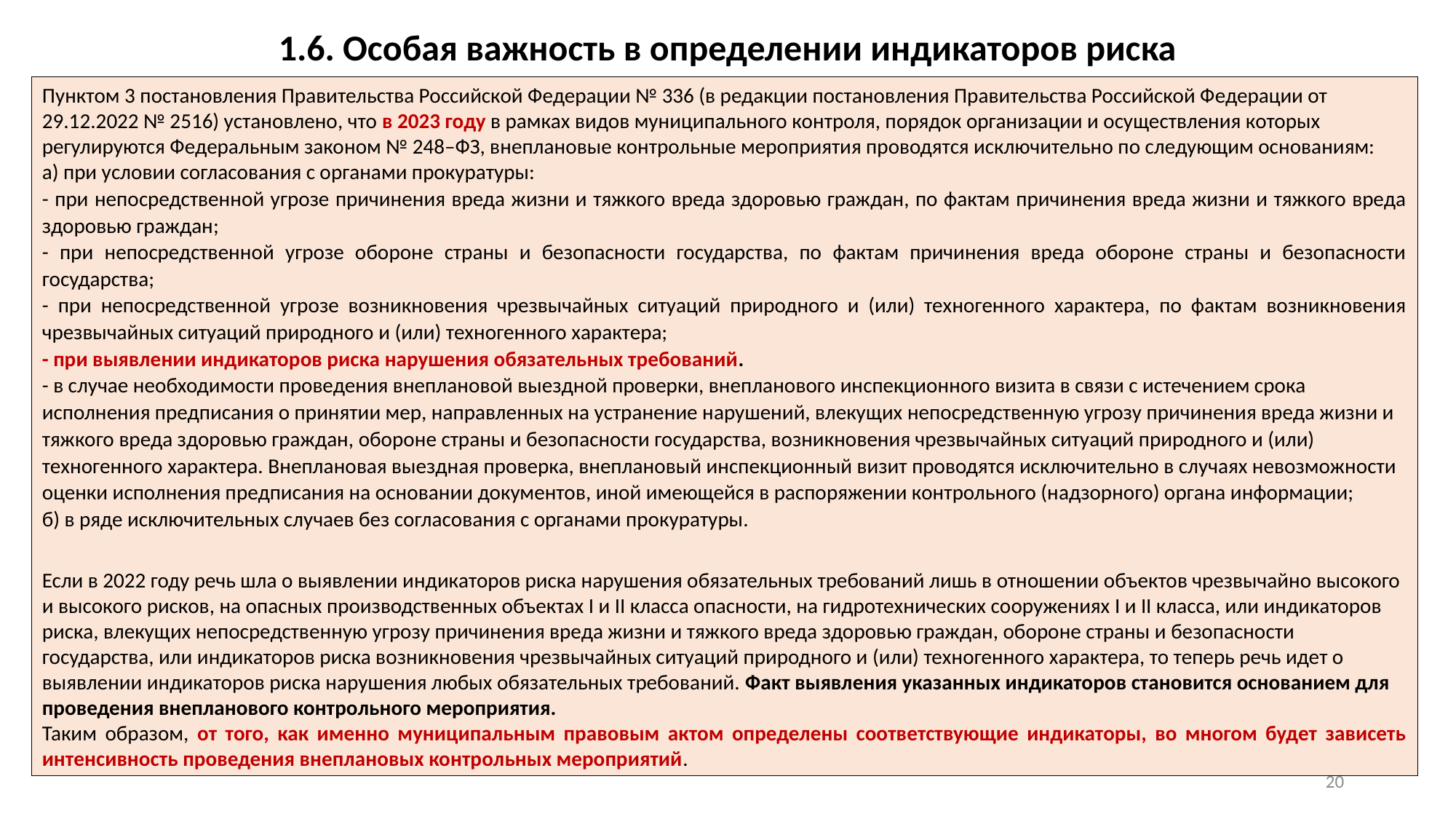

1.6. Особая важность в определении индикаторов риска
Пунктом 3 постановления Правительства Российской Федерации № 336 (в редакции постановления Правительства Российской Федерации от 29.12.2022 № 2516) установлено, что в 2023 году в рамках видов муниципального контроля, порядок организации и осуществления которых регулируются Федеральным законом № 248–ФЗ, внеплановые контрольные мероприятия проводятся исключительно по следующим основаниям:
а) при условии согласования с органами прокуратуры:
- при непосредственной угрозе причинения вреда жизни и тяжкого вреда здоровью граждан, по фактам причинения вреда жизни и тяжкого вреда здоровью граждан;
- при непосредственной угрозе обороне страны и безопасности государства, по фактам причинения вреда обороне страны и безопасности государства;
- при непосредственной угрозе возникновения чрезвычайных ситуаций природного и (или) техногенного характера, по фактам возникновения чрезвычайных ситуаций природного и (или) техногенного характера;
- при выявлении индикаторов риска нарушения обязательных требований.
- в случае необходимости проведения внеплановой выездной проверки, внепланового инспекционного визита в связи с истечением срока исполнения предписания о принятии мер, направленных на устранение нарушений, влекущих непосредственную угрозу причинения вреда жизни и тяжкого вреда здоровью граждан, обороне страны и безопасности государства, возникновения чрезвычайных ситуаций природного и (или) техногенного характера. Внеплановая выездная проверка, внеплановый инспекционный визит проводятся исключительно в случаях невозможности оценки исполнения предписания на основании документов, иной имеющейся в распоряжении контрольного (надзорного) органа информации;
б) в ряде исключительных случаев без согласования с органами прокуратуры.

Если в 2022 году речь шла о выявлении индикаторов риска нарушения обязательных требований лишь в отношении объектов чрезвычайно высокого и высокого рисков, на опасных производственных объектах I и II класса опасности, на гидротехнических сооружениях I и II класса, или индикаторов риска, влекущих непосредственную угрозу причинения вреда жизни и тяжкого вреда здоровью граждан, обороне страны и безопасности государства, или индикаторов риска возникновения чрезвычайных ситуаций природного и (или) техногенного характера, то теперь речь идет о выявлении индикаторов риска нарушения любых обязательных требований. Факт выявления указанных индикаторов становится основанием для проведения внепланового контрольного мероприятия.
Таким образом, от того, как именно муниципальным правовым актом определены соответствующие индикаторы, во многом будет зависеть интенсивность проведения внеплановых контрольных мероприятий.
20